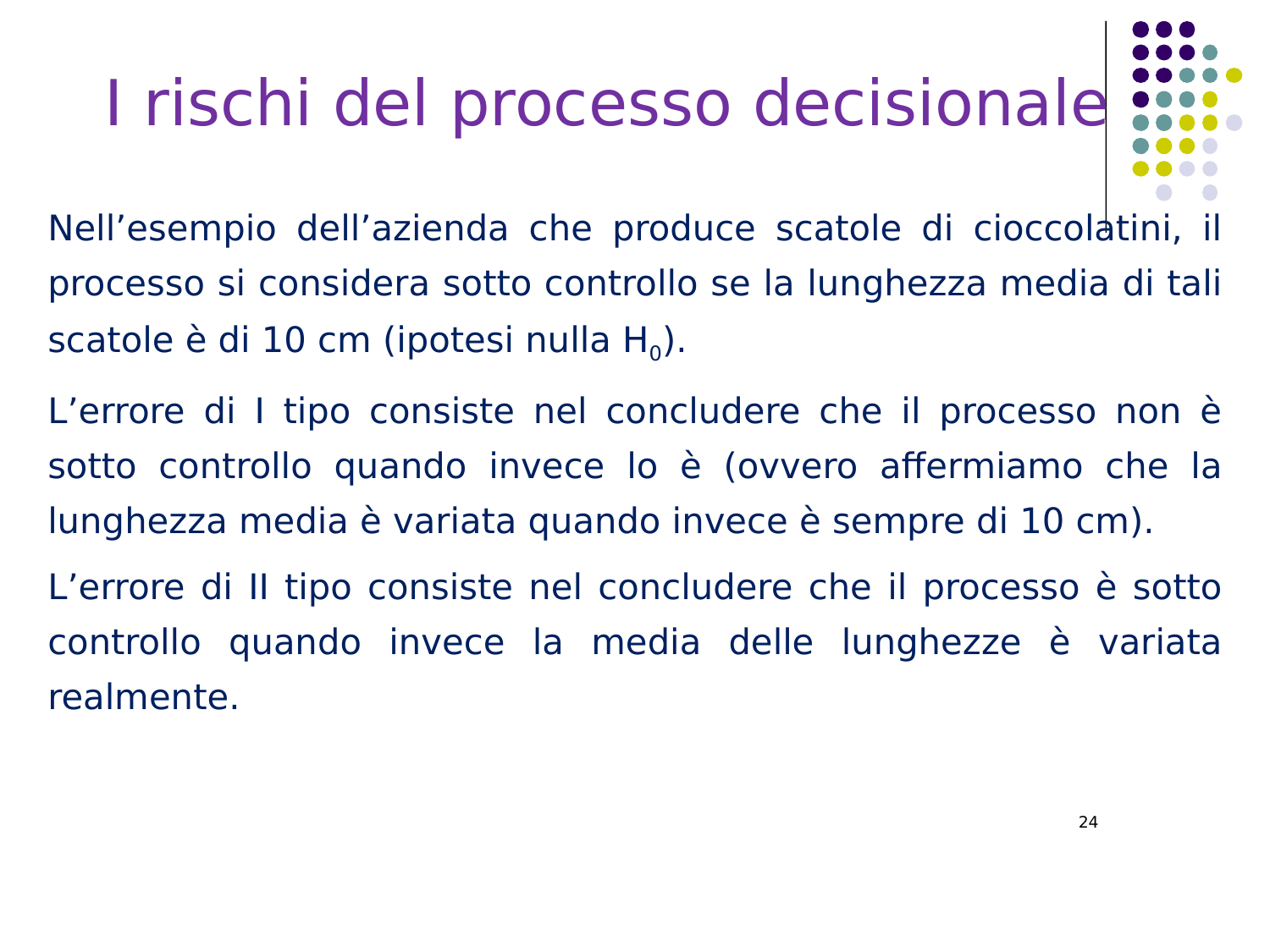

I rischi del processo decisionale
Nell’esempio dell’azienda che produce scatole di cioccolatini, il processo si considera sotto controllo se la lunghezza media di tali scatole è di 10 cm (ipotesi nulla H0).
L’errore di I tipo consiste nel concludere che il processo non è sotto controllo quando invece lo è (ovvero affermiamo che la lunghezza media è variata quando invece è sempre di 10 cm).
L’errore di II tipo consiste nel concludere che il processo è sotto controllo quando invece la media delle lunghezze è variata realmente.
24